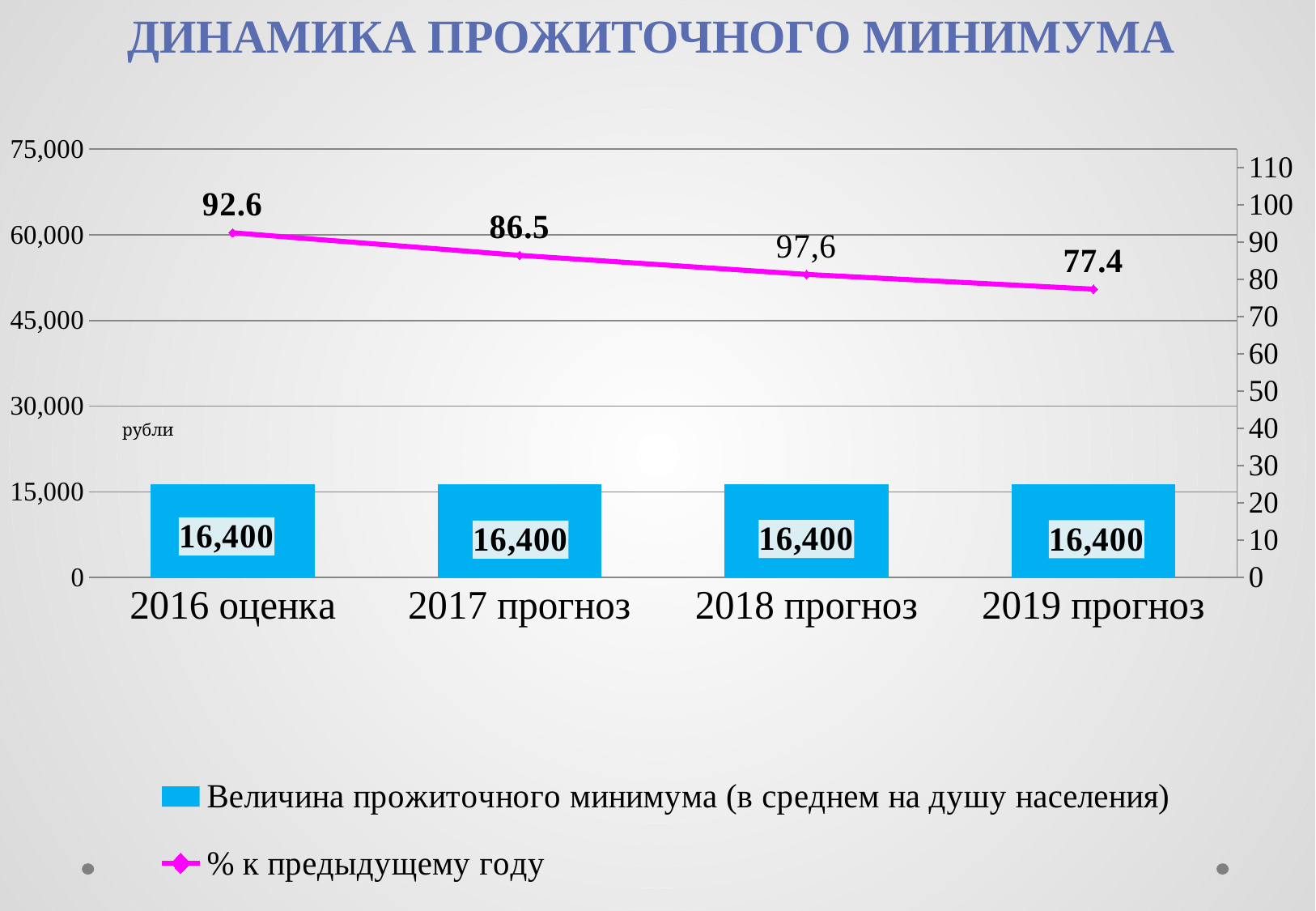

динамика прожиточного минимума

### Chart

| Category | Величина прожиточного минимума (в среднем на душу населения) | % к предыдущему году |
|---|---|---|
| 2016 оценка | 16400.0 | 92.5507900677201 |
| 2017 прогноз | 16400.0 | 86.49789029535866 |
| 2018 прогноз | 16400.0 | 81.36938724882162 |
| 2019 прогноз | 16400.0 | 77.42057310107161 |
рубли